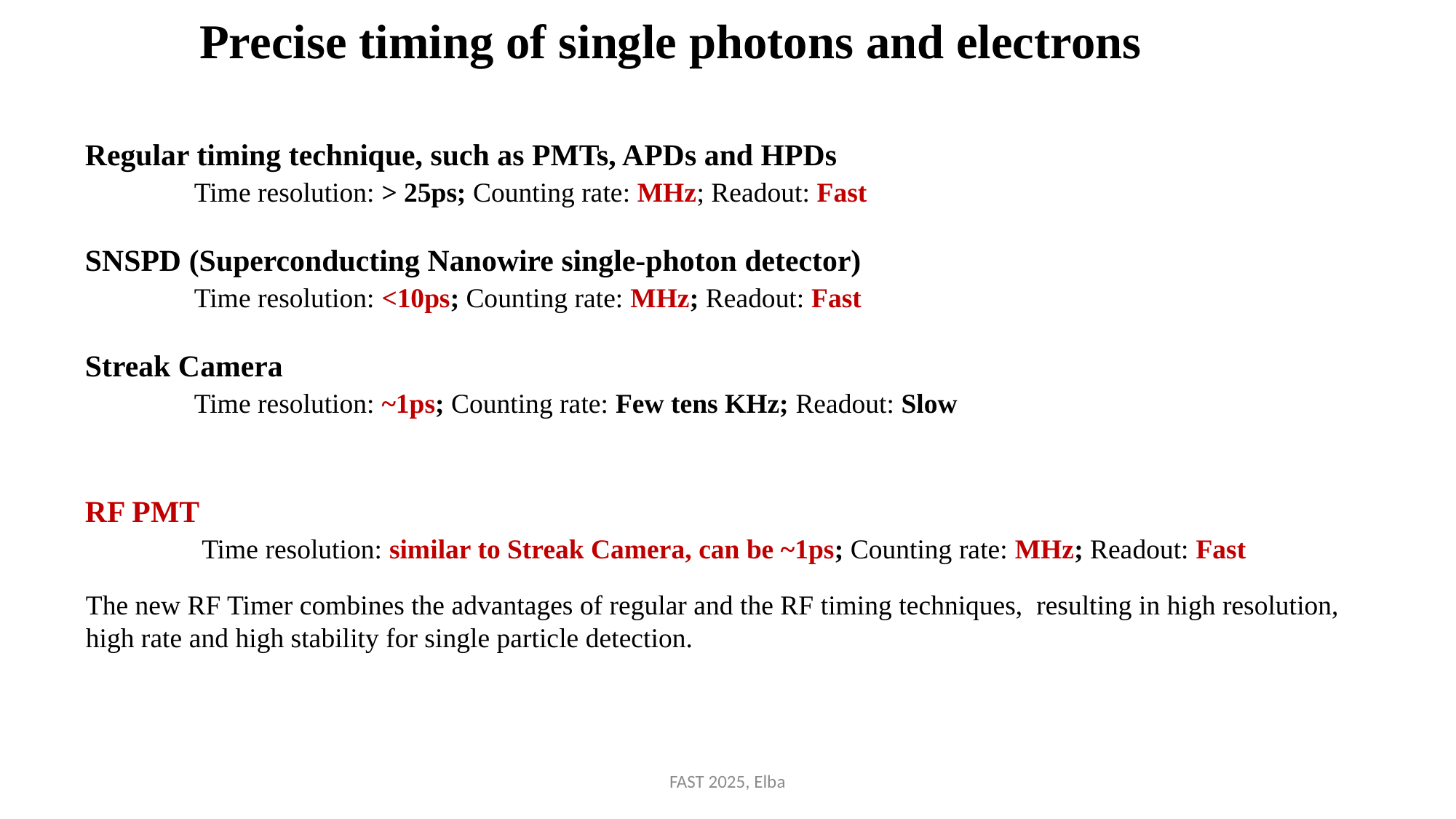

Precise timing of single photons and electrons
Regular timing technique, such as PMTs, APDs and HPDs
	Time resolution: > 25ps; Counting rate: MHz; Readout: Fast

SNSPD (Superconducting Nanowire single-photon detector)
	Time resolution: <10ps; Counting rate: MHz; Readout: Fast

Streak Camera
	Time resolution: ~1ps; Counting rate: Few tens KHz; Readout: Slow

RF PMT
	 Time resolution: similar to Streak Camera, can be ~1ps; Counting rate: MHz; Readout: Fast

The new RF Timer combines the advantages of regular and the RF timing techniques,  resulting in high resolution, high rate and high stability for single particle detection.
FAST 2025, Elba